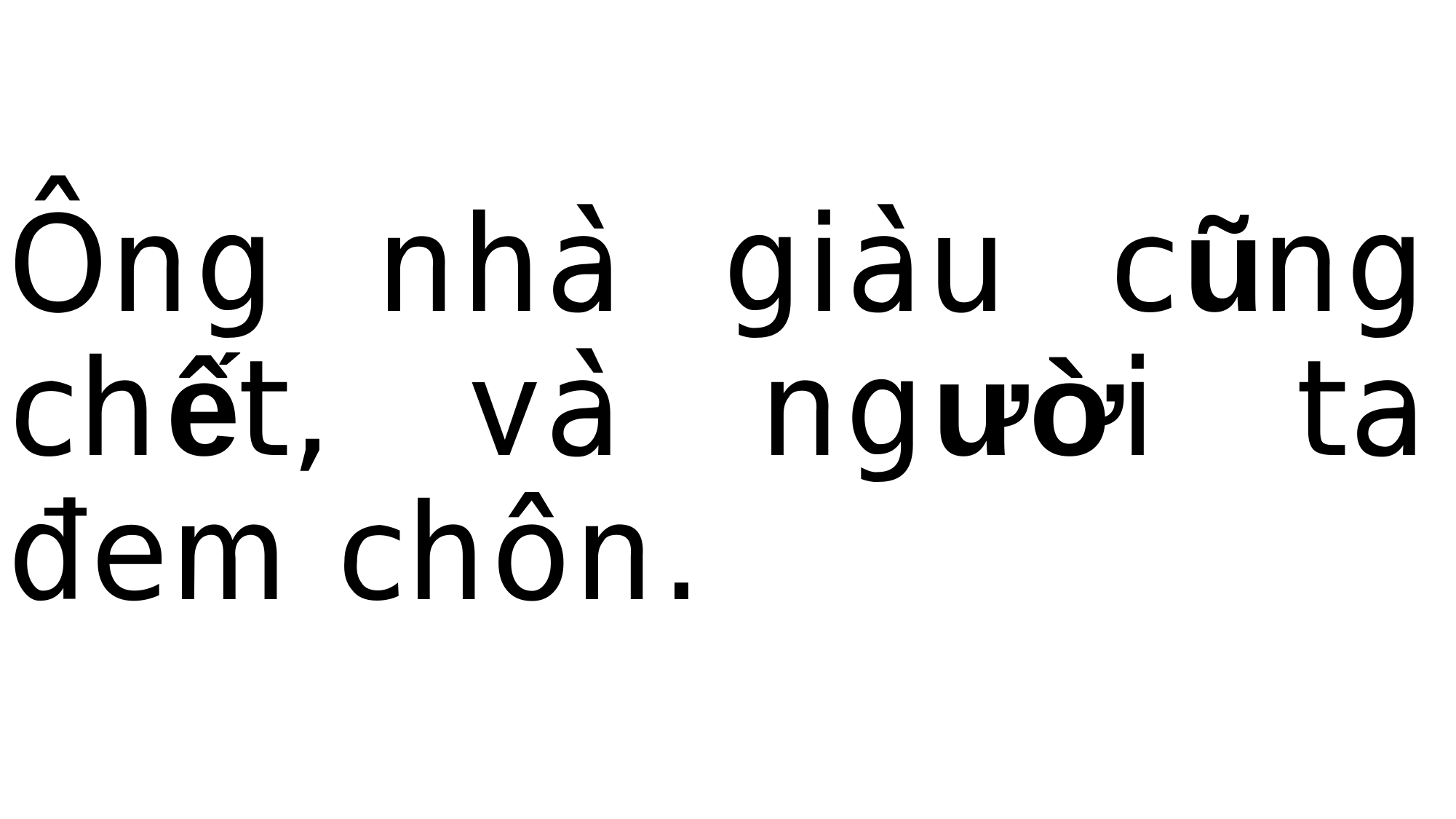

# Ông nhà giàu cũng chết, và người ta đem chôn.